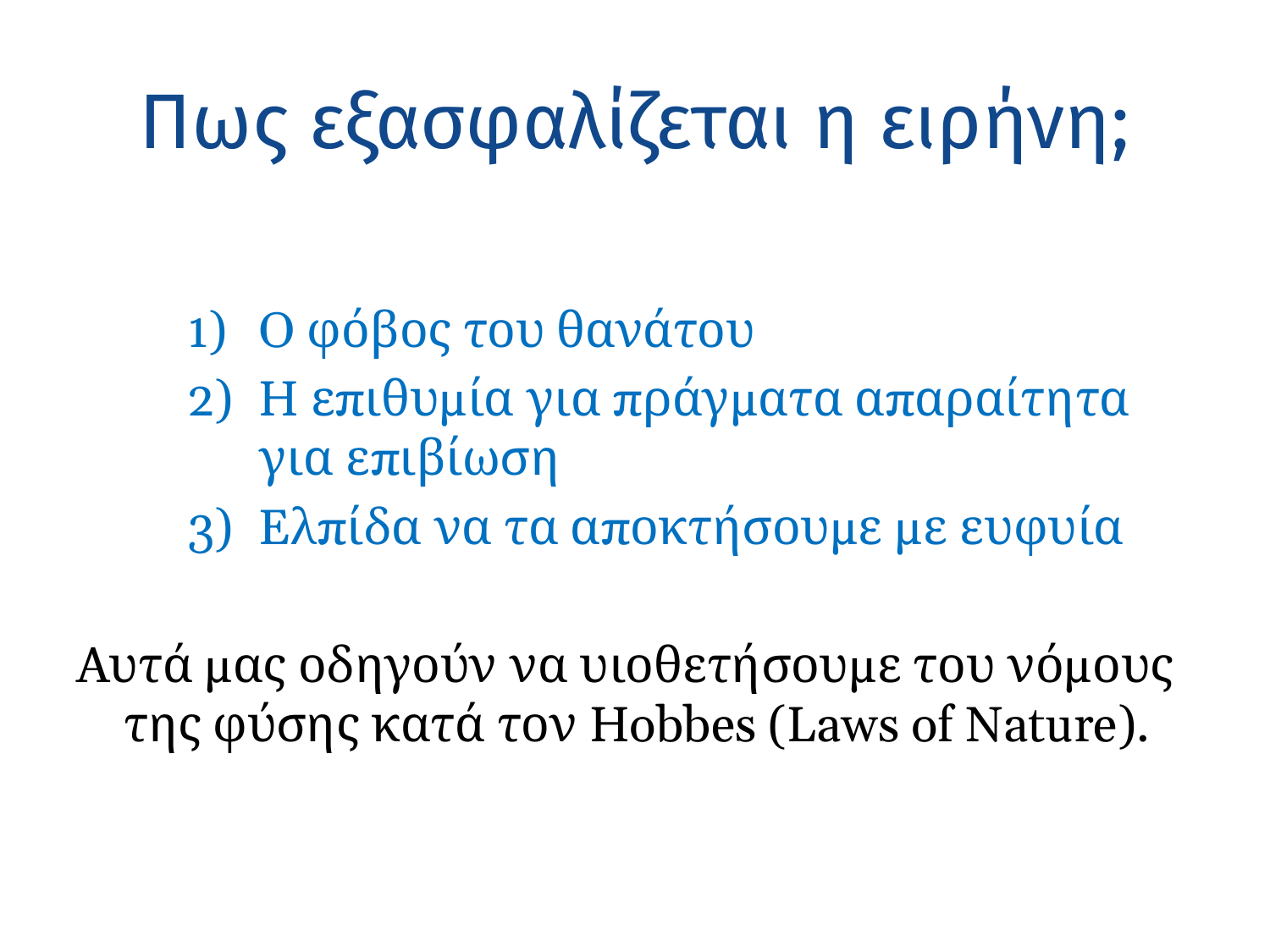

# Πως εξασφαλίζεται η ειρήνη;

Ο φόβος του θανάτου
Η επιθυμία για πράγματα απαραίτητα για επιβίωση
Ελπίδα να τα αποκτήσουμε με ευφυία

Αυτά μας οδηγούν να υιοθετήσουμε του νόμους της φύσης κατά τον Ηobbes (Laws of Nature).